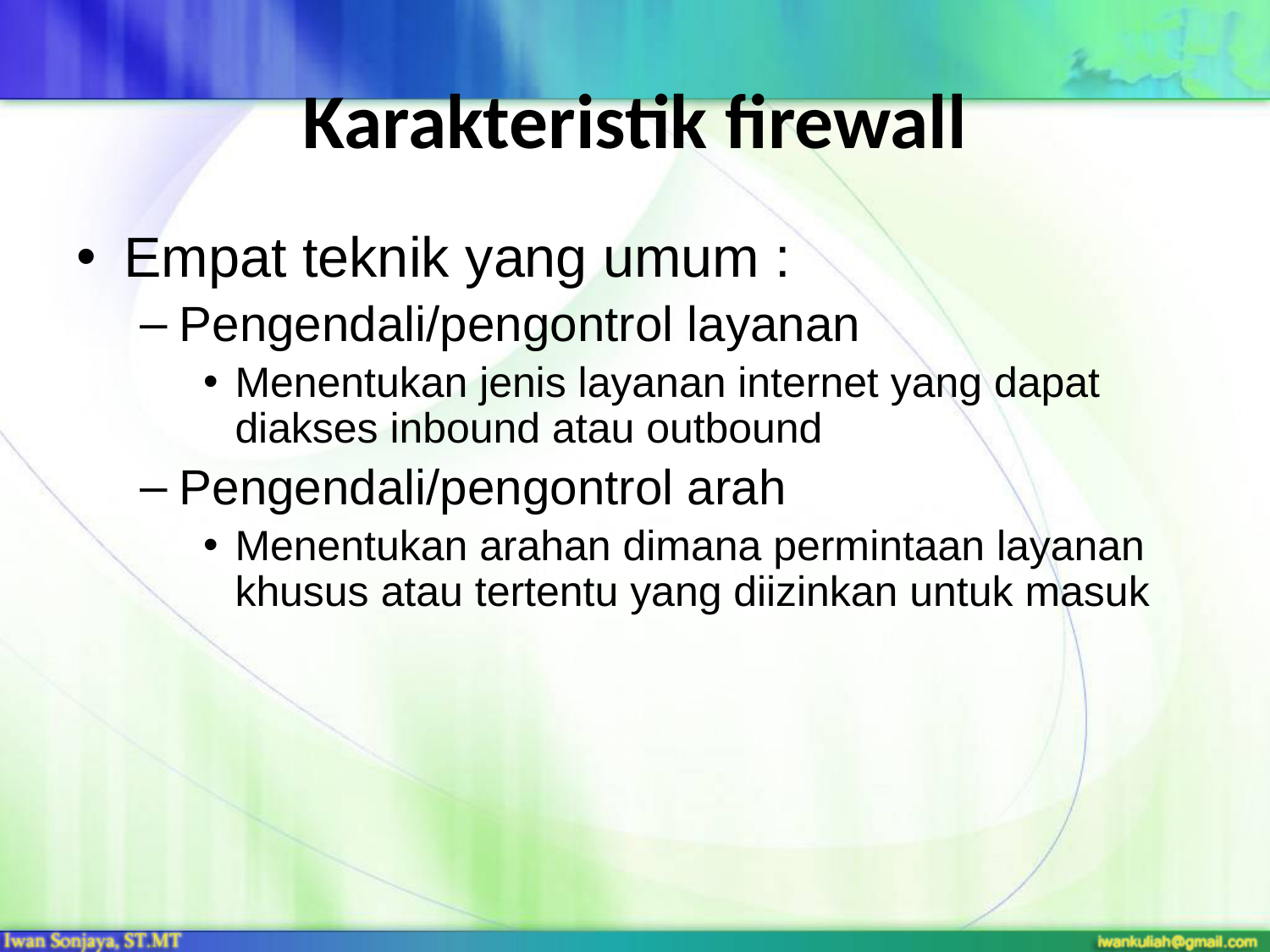

# Karakteristik firewall
Empat teknik yang umum :
Pengendali/pengontrol layanan
Menentukan jenis layanan internet yang dapat diakses inbound atau outbound
Pengendali/pengontrol arah
Menentukan arahan dimana permintaan layanan khusus atau tertentu yang diizinkan untuk masuk